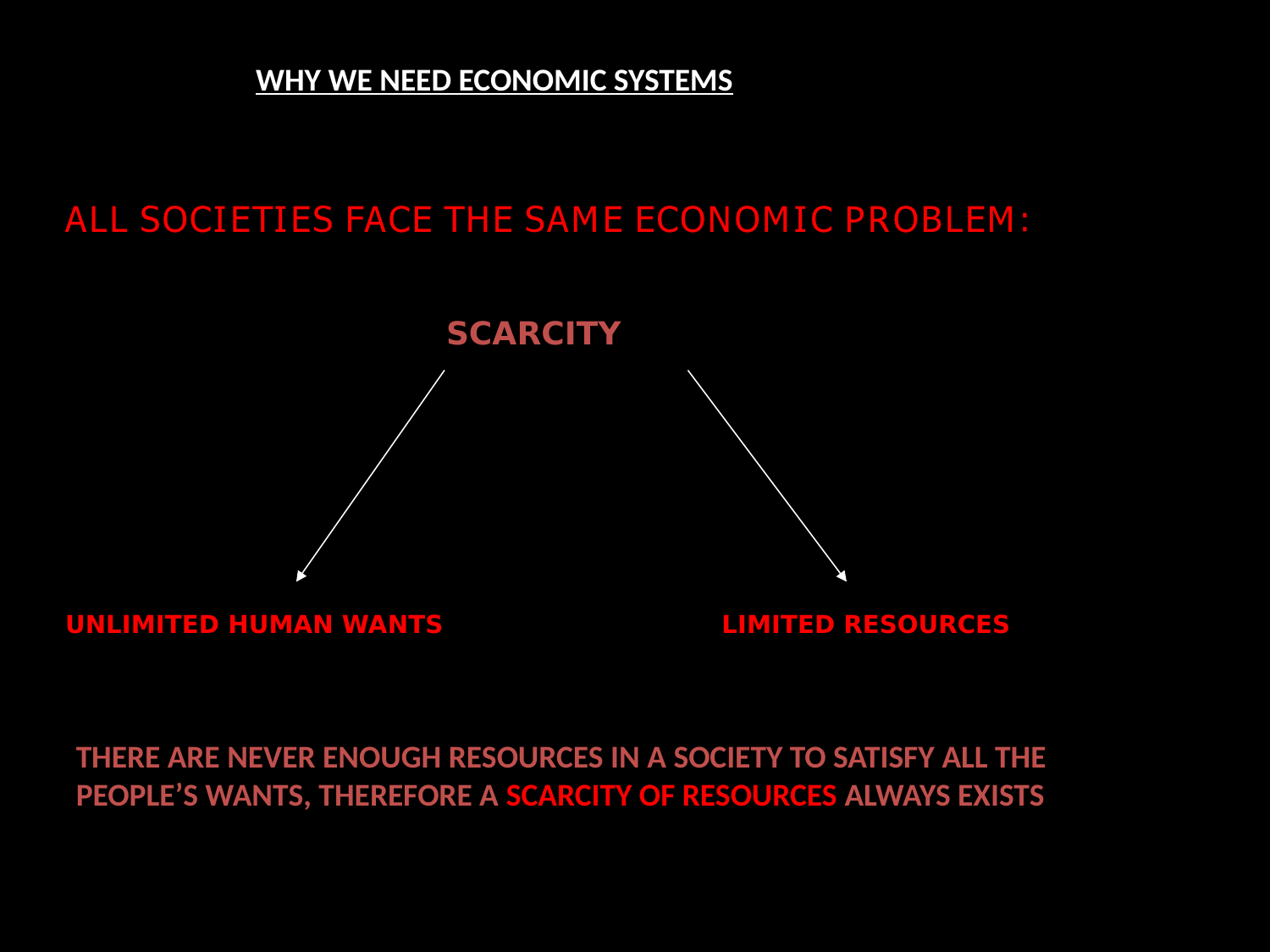

WHY WE NEED ECONOMIC SYSTEMS
ALL SOCIETIES FACE THE SAME ECONOMIC PROBLEM:
SCARCITY

UNLIMITED HUMAN WANTS
LIMITED RESOURCES
THERE ARE NEVER ENOUGH RESOURCES IN A SOCIETY TO SATISFY ALL THE PEOPLE’S WANTS, THEREFORE A SCARCITY OF RESOURCES ALWAYS EXISTS